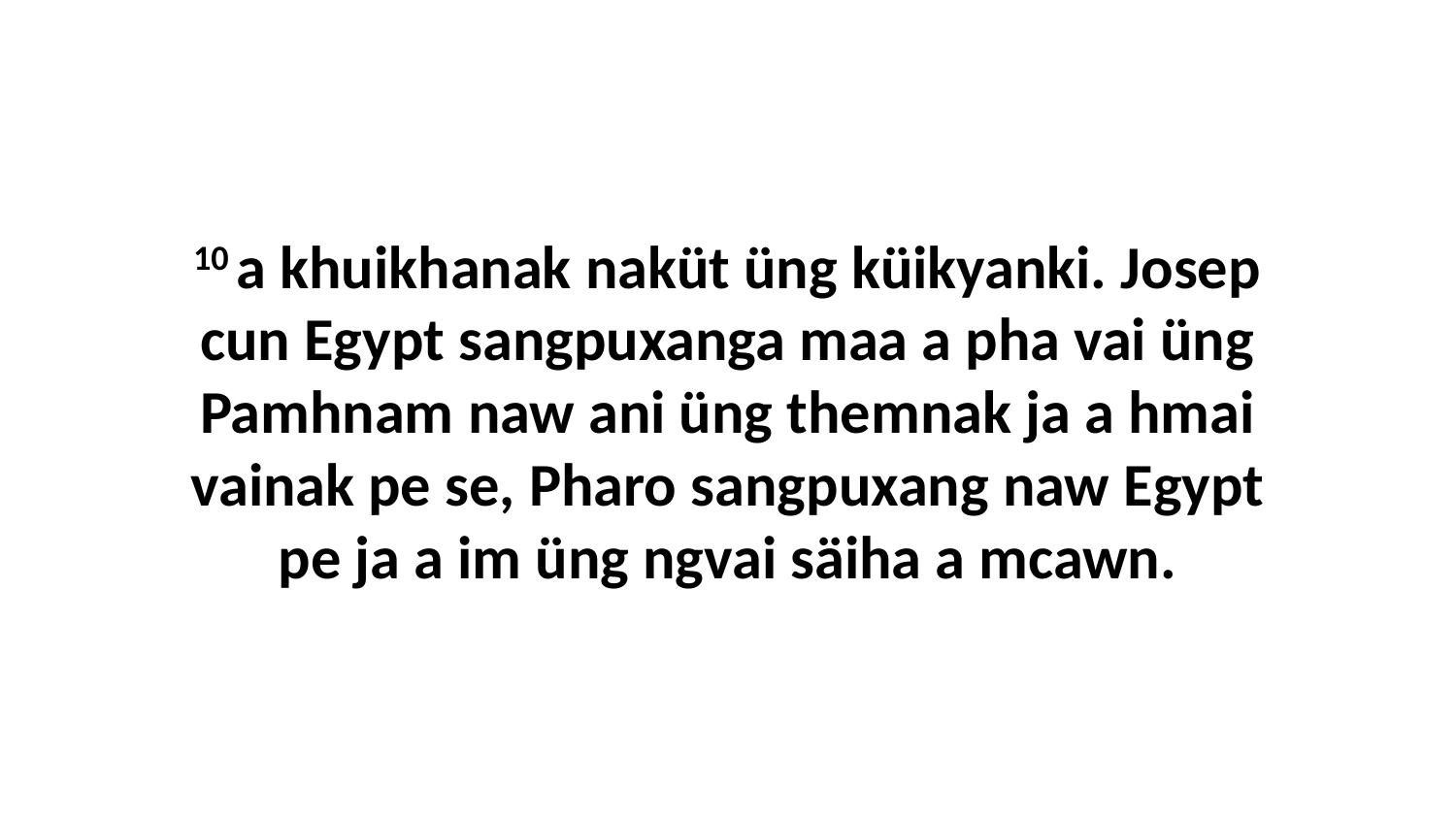

10 a khuikhanak naküt üng küikyanki. Josep cun Egypt sangpuxanga maa a pha vai üng Pamhnam naw ani üng themnak ja a hmai vainak pe se, Pharo sangpuxang naw Egypt pe ja a im üng ngvai säiha a mcawn.